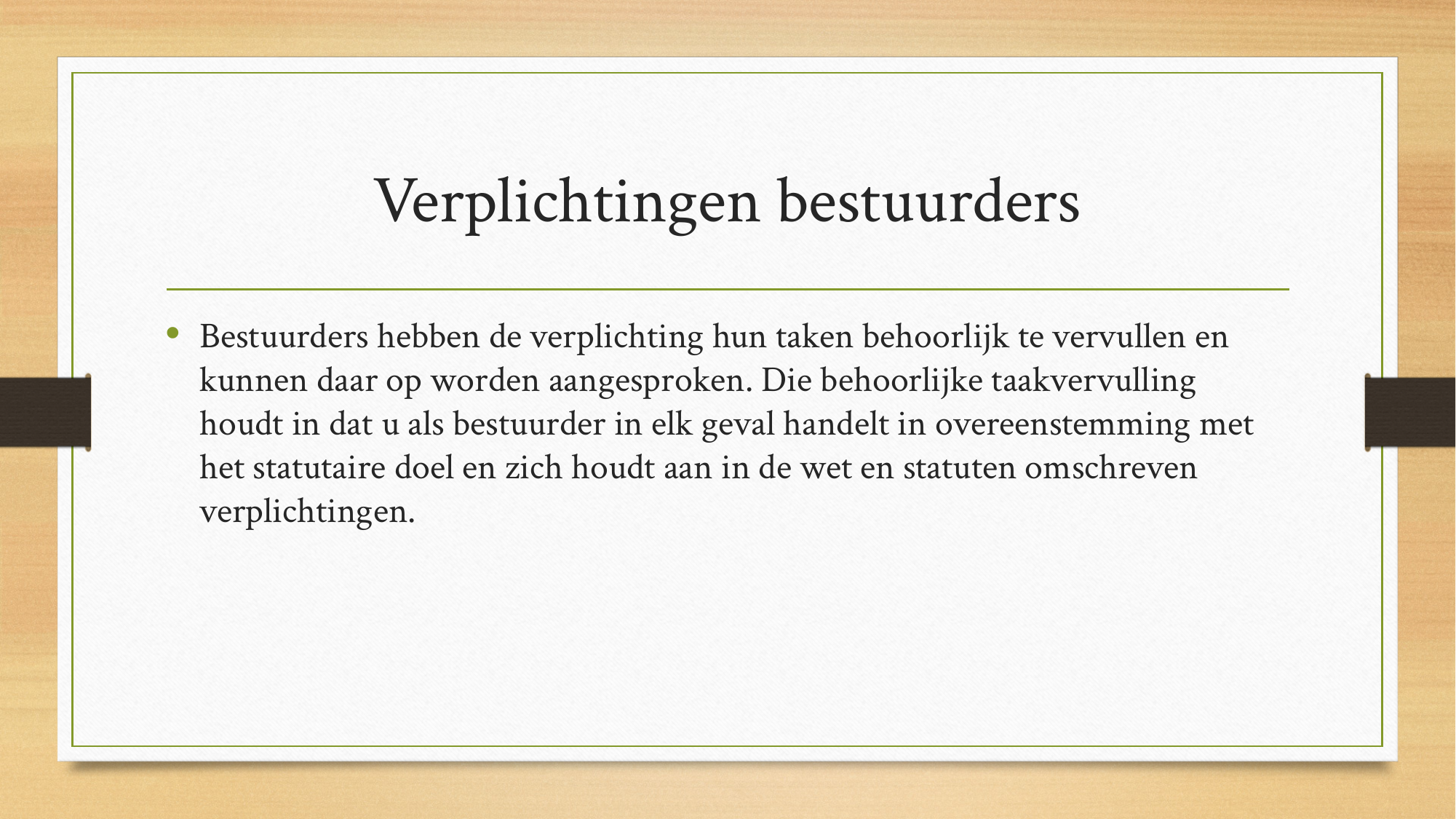

# Verplichtingen bestuurders
Bestuurders hebben de verplichting hun taken behoorlijk te vervullen en kunnen daar op worden aangesproken. Die behoorlijke taakvervulling houdt in dat u als bestuurder in elk geval handelt in overeenstemming met het statutaire doel en zich houdt aan in de wet en statuten omschreven verplichtingen.